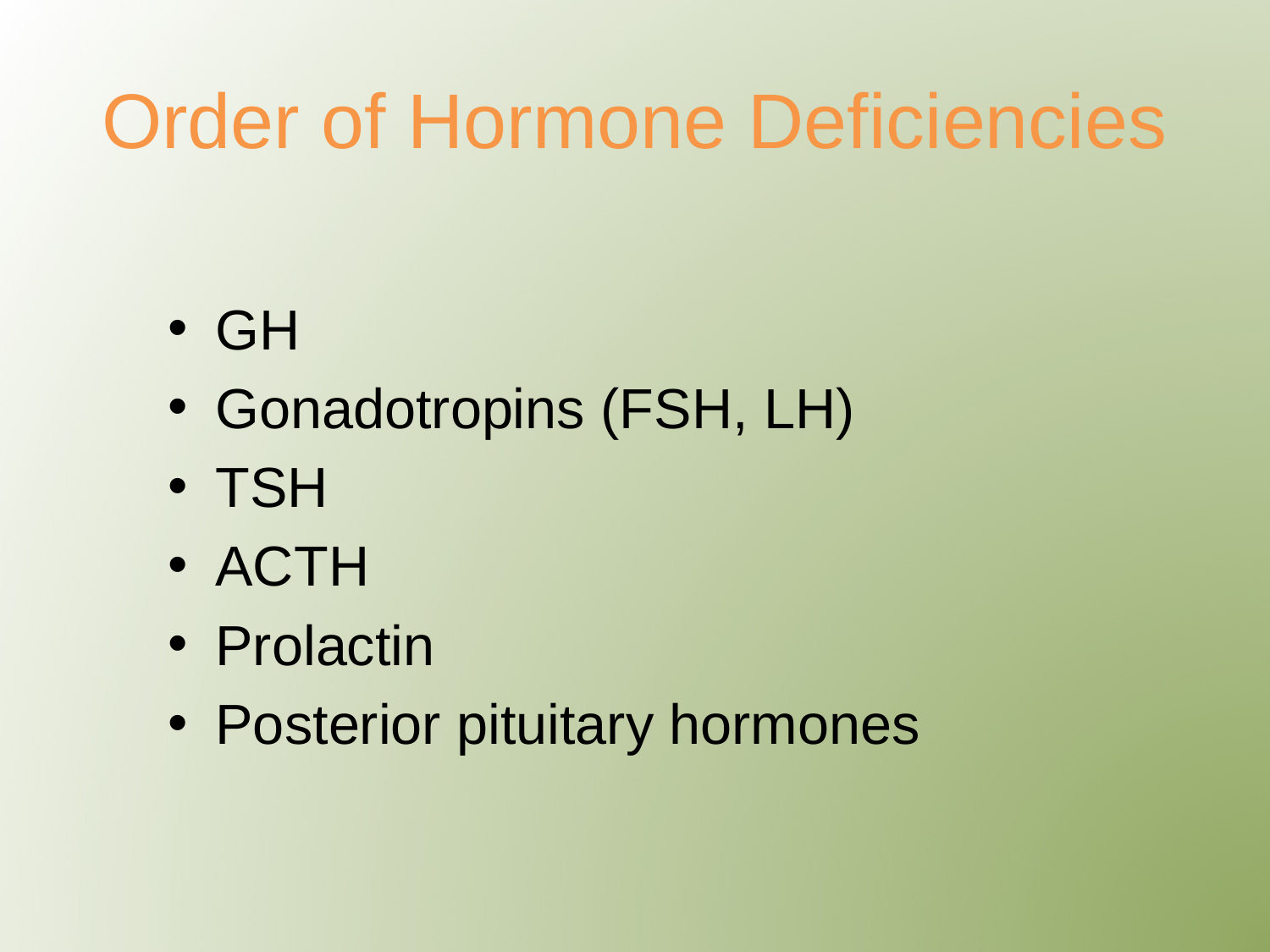

# Order of Hormone Deficiencies
GH
Gonadotropins (FSH, LH)
TSH
ACTH
Prolactin
Posterior pituitary hormones